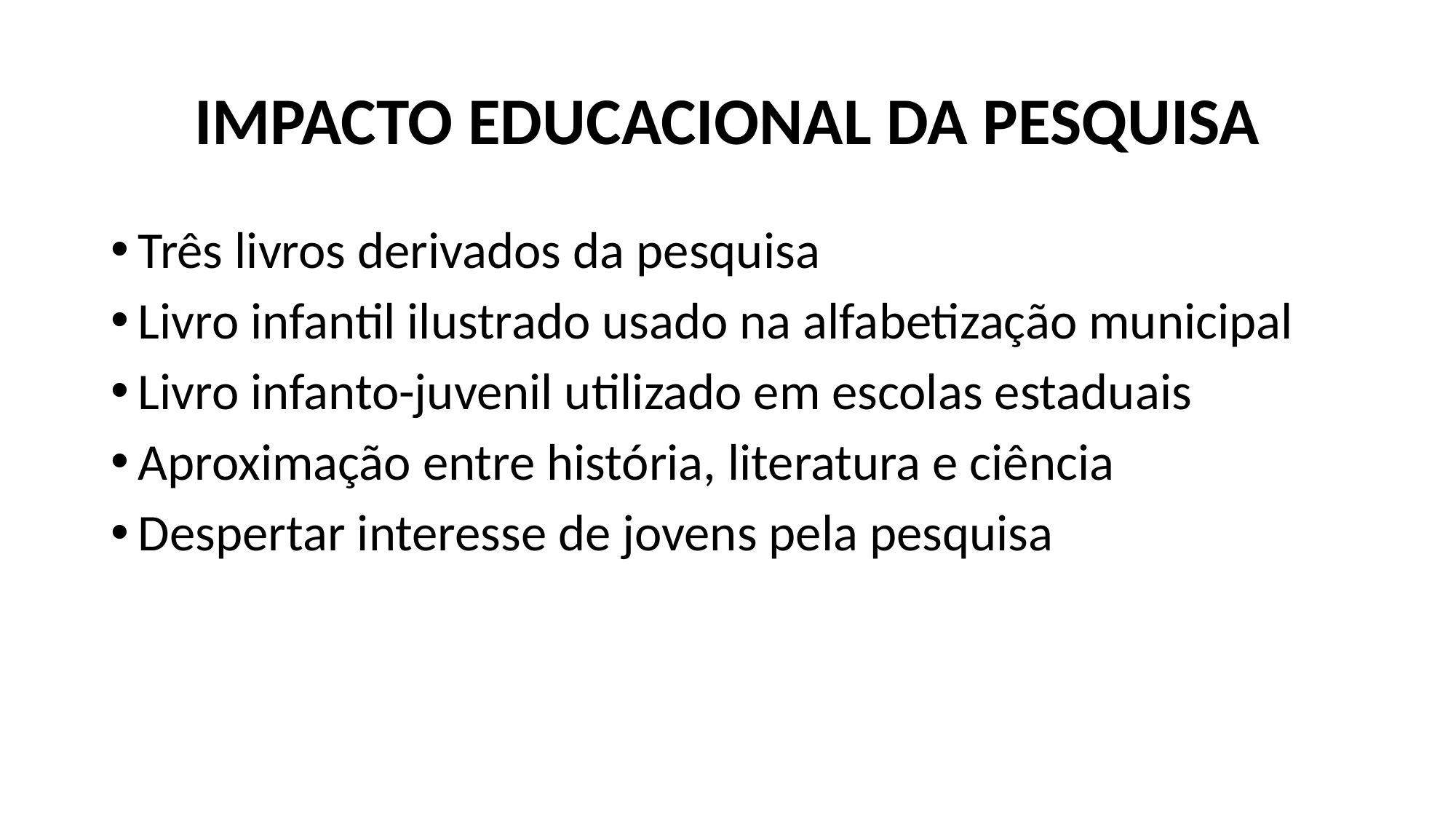

# IMPACTO EDUCACIONAL DA PESQUISA
Três livros derivados da pesquisa
Livro infantil ilustrado usado na alfabetização municipal
Livro infanto-juvenil utilizado em escolas estaduais
Aproximação entre história, literatura e ciência
Despertar interesse de jovens pela pesquisa